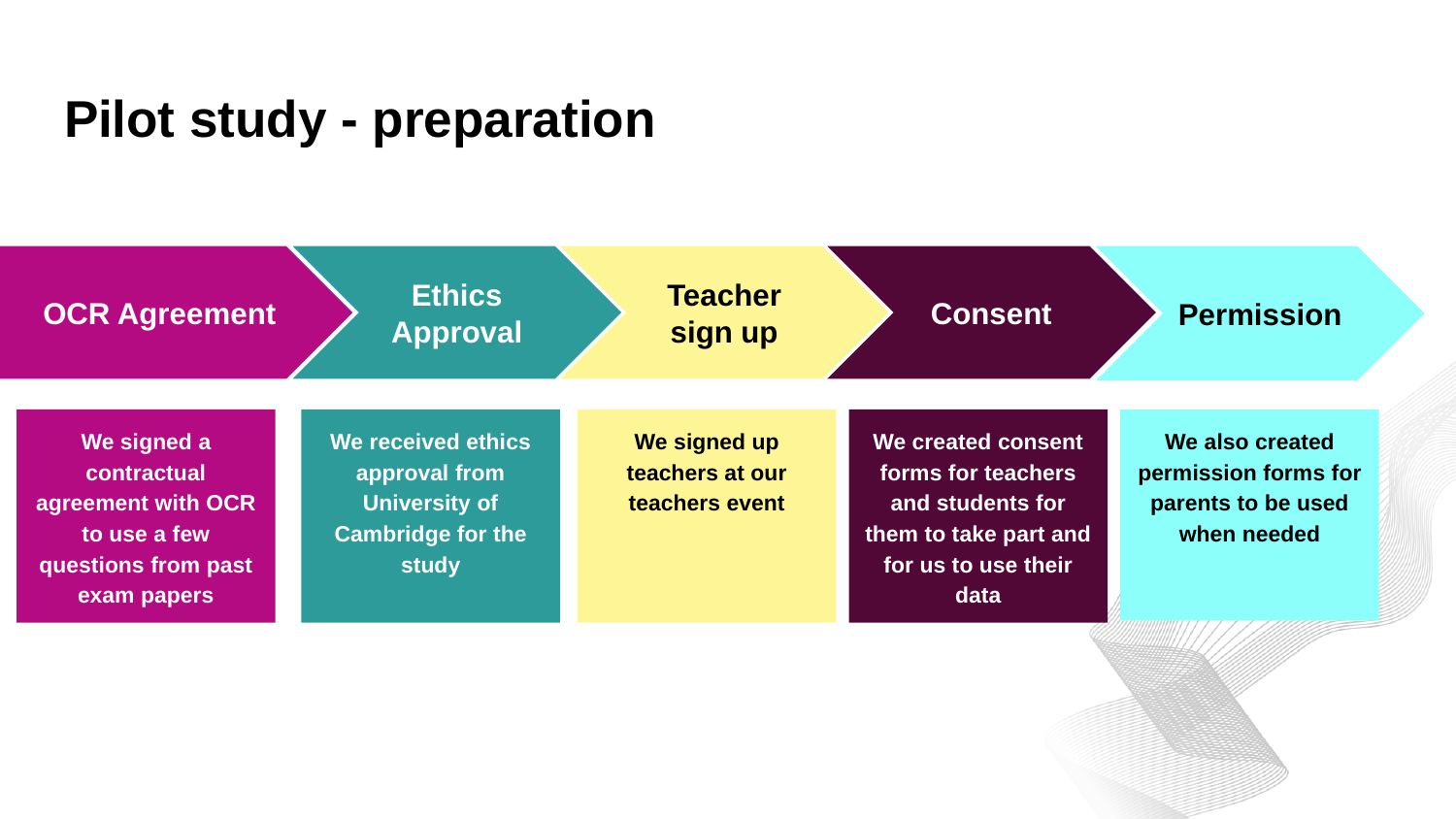

# Pilot study - preparation
Permission
We also created permission forms for parents to be used when needed
Ethics Approval
We received ethics approval from University of Cambridge for the study
Teacher sign up
We signed up teachers at our teachers event
Consent
We created consent forms for teachers and students for them to take part and for us to use their data
OCR Agreement
We signed a contractual agreement with OCR to use a few questions from past exam papers